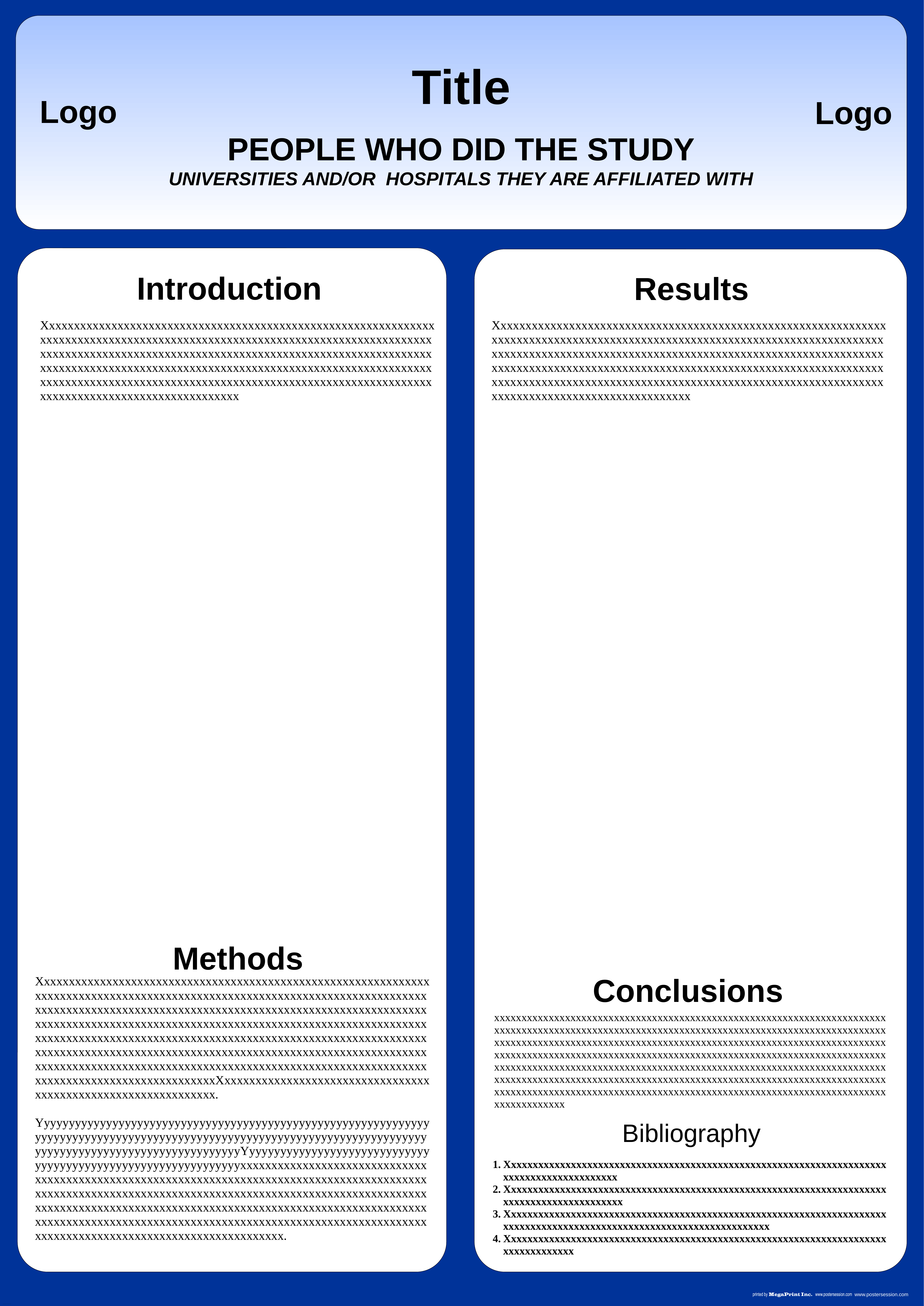

Title

PEOPLE WHO DID THE STUDY
UNIVERSITIES AND/OR  HOSPITALS THEY ARE AFFILIATED WITH
Logo

Logo

Introduction
Results
Xxxxxxxxxxxxxxxxxxxxxxxxxxxxxxxxxxxxxxxxxxxxxxxxxxxxxxxxxxxxxxxxxxxxxxxxxxxxxxxxxxxxxxxxxxxxxxxxxxxxxxxxxxxxxxxxxxxxxxxxxxxxxxxxxxxxxxxxxxxxxxxxxxxxxxxxxxxxxxxxxxxxxxxxxxxxxxxxxxxxxxxxxxxxxxxxxxxxxxxxxxxxxxxxxxxxxxxxxxxxxxxxxxxxxxxxxxxxxxxxxxxxxxxxxxxxxxxxxxxxxxxxxxxxxxxxxxxxxxxxxxxxxxxxxxxxxxxxxxxxxxxxxxxxxxxxxxxxxxxxxxxxxxxxxxxxxxxxxxxxxxxxxxx
Xxxxxxxxxxxxxxxxxxxxxxxxxxxxxxxxxxxxxxxxxxxxxxxxxxxxxxxxxxxxxxxxxxxxxxxxxxxxxxxxxxxxxxxxxxxxxxxxxxxxxxxxxxxxxxxxxxxxxxxxxxxxxxxxxxxxxxxxxxxxxxxxxxxxxxxxxxxxxxxxxxxxxxxxxxxxxxxxxxxxxxxxxxxxxxxxxxxxxxxxxxxxxxxxxxxxxxxxxxxxxxxxxxxxxxxxxxxxxxxxxxxxxxxxxxxxxxxxxxxxxxxxxxxxxxxxxxxxxxxxxxxxxxxxxxxxxxxxxxxxxxxxxxxxxxxxxxxxxxxxxxxxxxxxxxxxxxxxxxxxxxxxxxx
Methods
Conclusions
XxxxxxxxxxxxxxxxxxxxxxxxxxxxxxxxxxxxxxxxxxxxxxxxxxxxxxxxxxxxxxxxxxxxxxxxxxxxxxxxxxxxxxxxxxxxxxxxxxxxxxxxxxxxxxxxxxxxxxxxxxxxxxxxxxxxxxxxxxxxxxxxxxxxxxxxxxxxxxxxxxxxxxxxxxxxxxxxxxxxxxxxxxxxxxxxxxxxxxxxxxxxxxxxxxxxxxxxxxxxxxxxxxxxxxxxxxxxxxxxxxxxxxxxxxxxxxxxxxxxxxxxxxxxxxxxxxxxxxxxxxxxxxxxxxxxxxxxxxxxxxxxxxxxxxxxxxxxxxxxxxxxxxxxxxxxxxxxxxxxxxxxxxxxxxxxxxxxxxxxxxxxxxxxxxxxxxxxxxxxxxxxxxxxxxxxxxxxxxxxxxxxxxxxxxxxxxxxxxxxxxxxxxxxxxxxxxxxxxxxxxxxxxxxxxxxxxxxxxxxxxxxxxxxxxXxxxxxxxxxxxxxxxxxxxxxxxxxxxxxxxxxxxxxxxxxxxxxxxxxxxxxxxxxxxxxx.

YyyyyyyyyyyyyyyyyyyyyyyyyyyyyyyyyyyyyyyyyyyyyyyyyyyyyyyyyyyyyyyyyyyyyyyyyyyyyyyyyyyyyyyyyyyyyyyyyyyyyyyyyyyyyyyyyyyyyyyyyyyyyyyyyyyyyyyyyyyyyyyyyyyyyyyyyyyyyyyYyyyyyyyyyyyyyyyyyyyyyyyyyyyyyyyyyyyyyyyyyyyyyyyyyyyyyyyyyyyyyyxxxxxxxxxxxxxxxxxxxxxxxxxxxxxxxxxxxxxxxxxxxxxxxxxxxxxxxxxxxxxxxxxxxxxxxxxxxxxxxxxxxxxxxxxxxxxxxxxxxxxxxxxxxxxxxxxxxxxxxxxxxxxxxxxxxxxxxxxxxxxxxxxxxxxxxxxxxxxxxxxxxxxxxxxxxxxxxxxxxxxxxxxxxxxxxxxxxxxxxxxxxxxxxxxxxxxxxxxxxxxxxxxxxxxxxxxxxxxxxxxxxxxxxxxxxxxxxxxxxxxxxxxxxxxxxxxxxxxxxxxxxxxxxxxxxxxxxxxxxxxxxxxxxxxxxxxxxxxxxxxx.

xxxxxxxxxxxxxxxxxxxxxxxxxxxxxxxxxxxxxxxxxxxxxxxxxxxxxxxxxxxxxxxxxxxxxxxxxxxxxxxxxxxxxxxxxxxxxxxxxxxxxxxxxxxxxxxxxxxxxxxxxxxxxxxxxxxxxxxxxxxxxxxxxxxxxxxxxxxxxxxxxxxxxxxxxxxxxxxxxxxxxxxxxxxxxxxxxxxxxxxxxxxxxxxxxxxxxxxxxxxxxxxxxxxxxxxxxxxxxxxxxxxxxxxxxxxxxxxxxxxxxxxxxxxxxxxxxxxxxxxxxxxxxxxxxxxxxxxxxxxxxxxxxxxxxxxxxxxxxxxxxxxxxxxxxxxxxxxxxxxxxxxxxxxxxxxxxxxxxxxxxxxxxxxxxxxxxxxxxxxxxxxxxxxxxxxxxxxxxxxxxxxxxxxxxxxxxxxxxxxxxxxxxxxxxxxxxxxxxxxxxxxxxxxxxxxxxxxxxxxxxxxxxxxxxxxxxxxxxxxxxxxxxxxxxxxxxxxxxxxxxxxxxxxxxxxxxxxxx

Bibliography

Xxxxxxxxxxxxxxxxxxxxxxxxxxxxxxxxxxxxxxxxxxxxxxxxxxxxxxxxxxxxxxxxxxxxxxxxxxxxxxxxxxxxxxxxxxx
Xxxxxxxxxxxxxxxxxxxxxxxxxxxxxxxxxxxxxxxxxxxxxxxxxxxxxxxxxxxxxxxxxxxxxxxxxxxxxxxxxxxxxxxxxxxx
Xxxxxxxxxxxxxxxxxxxxxxxxxxxxxxxxxxxxxxxxxxxxxxxxxxxxxxxxxxxxxxxxxxxxxxxxxxxxxxxxxxxxxxxxxxxxxxxxxxxxxxxxxxxxxxxxxxxxxxx
Xxxxxxxxxxxxxxxxxxxxxxxxxxxxxxxxxxxxxxxxxxxxxxxxxxxxxxxxxxxxxxxxxxxxxxxxxxxxxxxxxxx